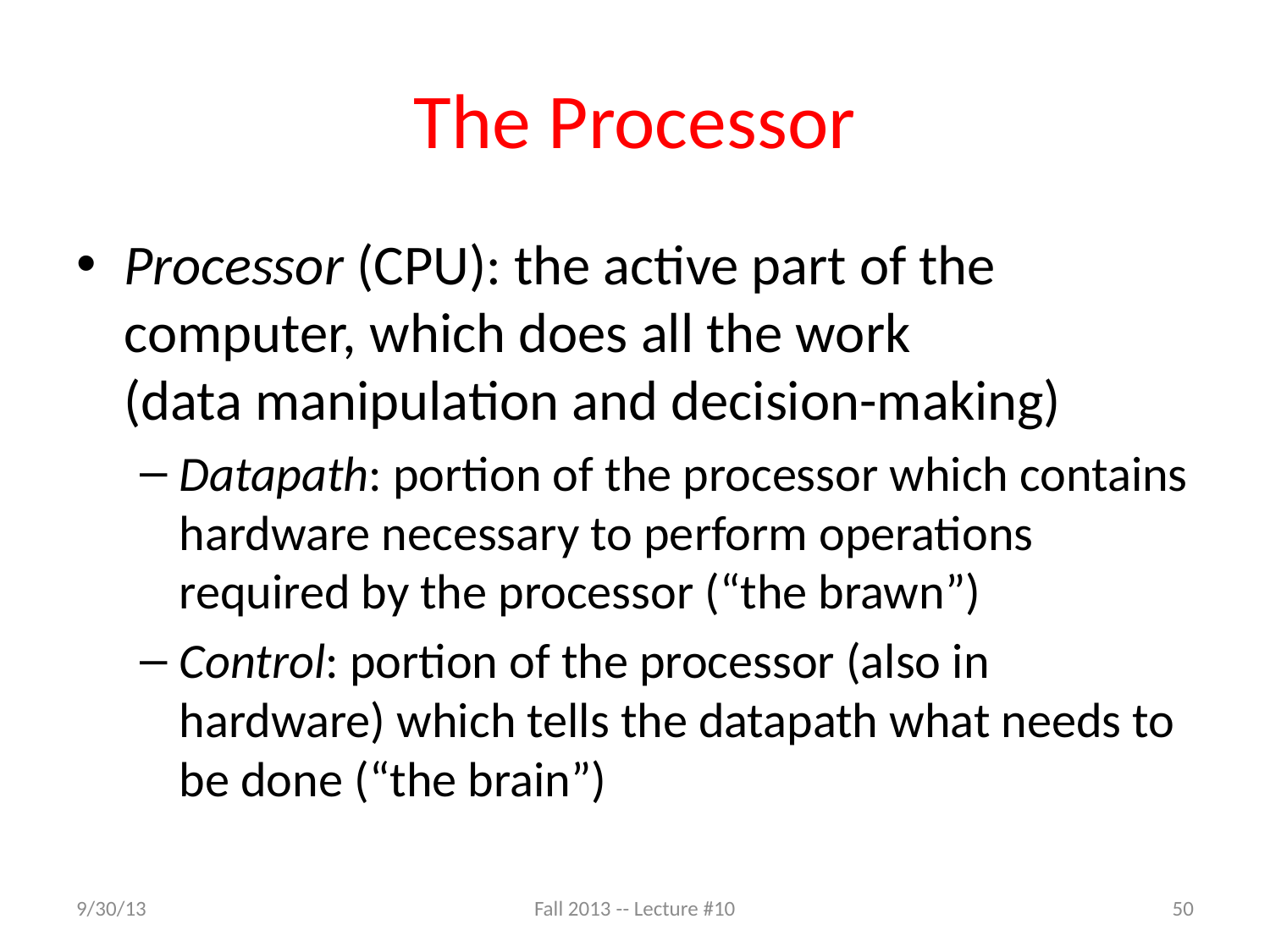

# The Processor
Processor (CPU): the active part of the computer, which does all the work
(data manipulation and decision-making)
Datapath: portion of the processor which contains hardware necessary to perform operations required by the processor (“the brawn”)
Control: portion of the processor (also in hardware) which tells the datapath what needs to be done (“the brain”)
9/30/13
Fall 2013 -- Lecture #10
50